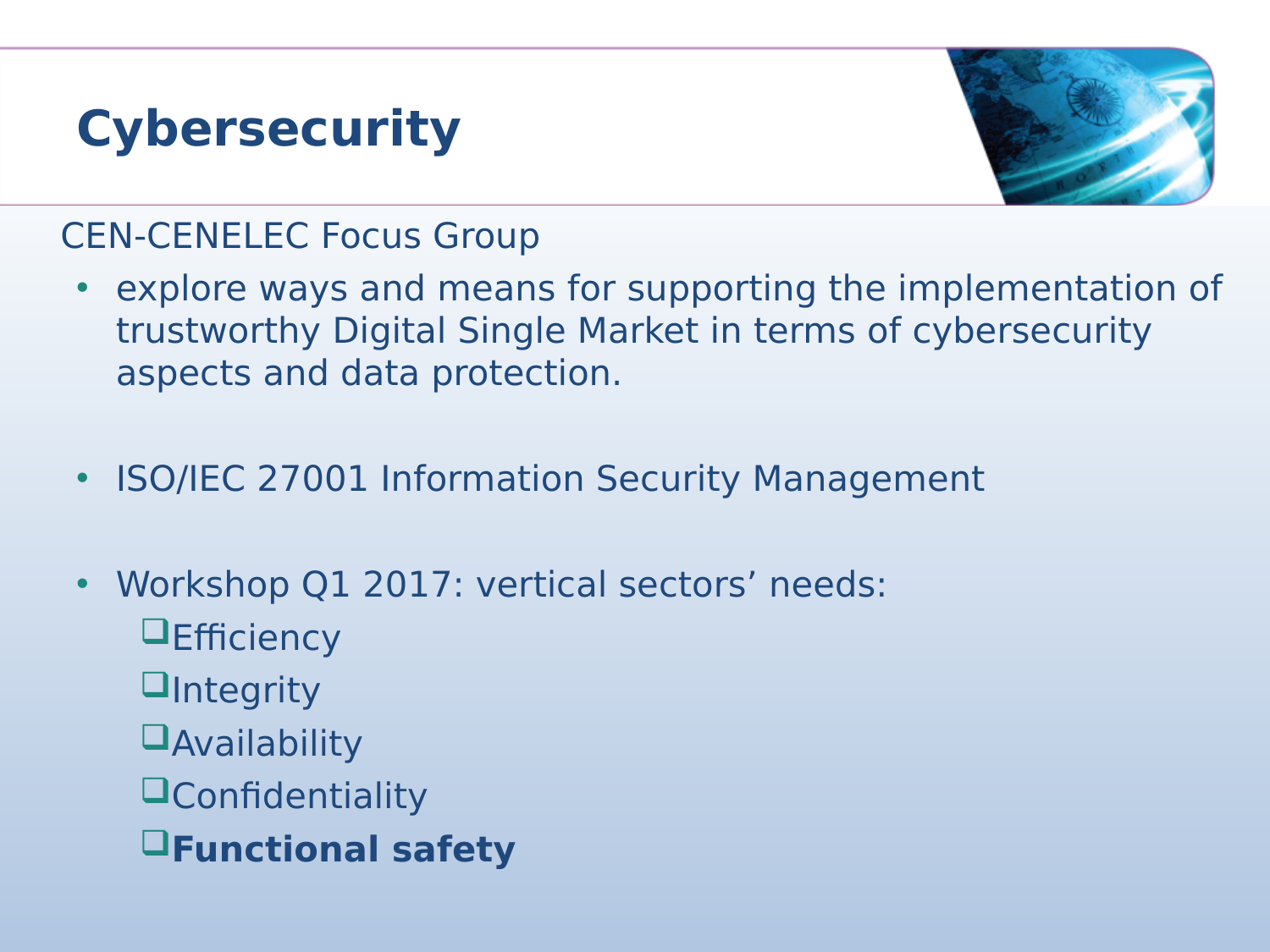

# Cybersecurity
	CEN-CENELEC Focus Group
explore ways and means for supporting the implementation of trustworthy Digital Single Market in terms of cybersecurity aspects and data protection.

ISO/IEC 27001 Information Security Management

Workshop Q1 2017: vertical sectors’ needs:
Efficiency
Integrity
Availability
Confidentiality
Functional safety